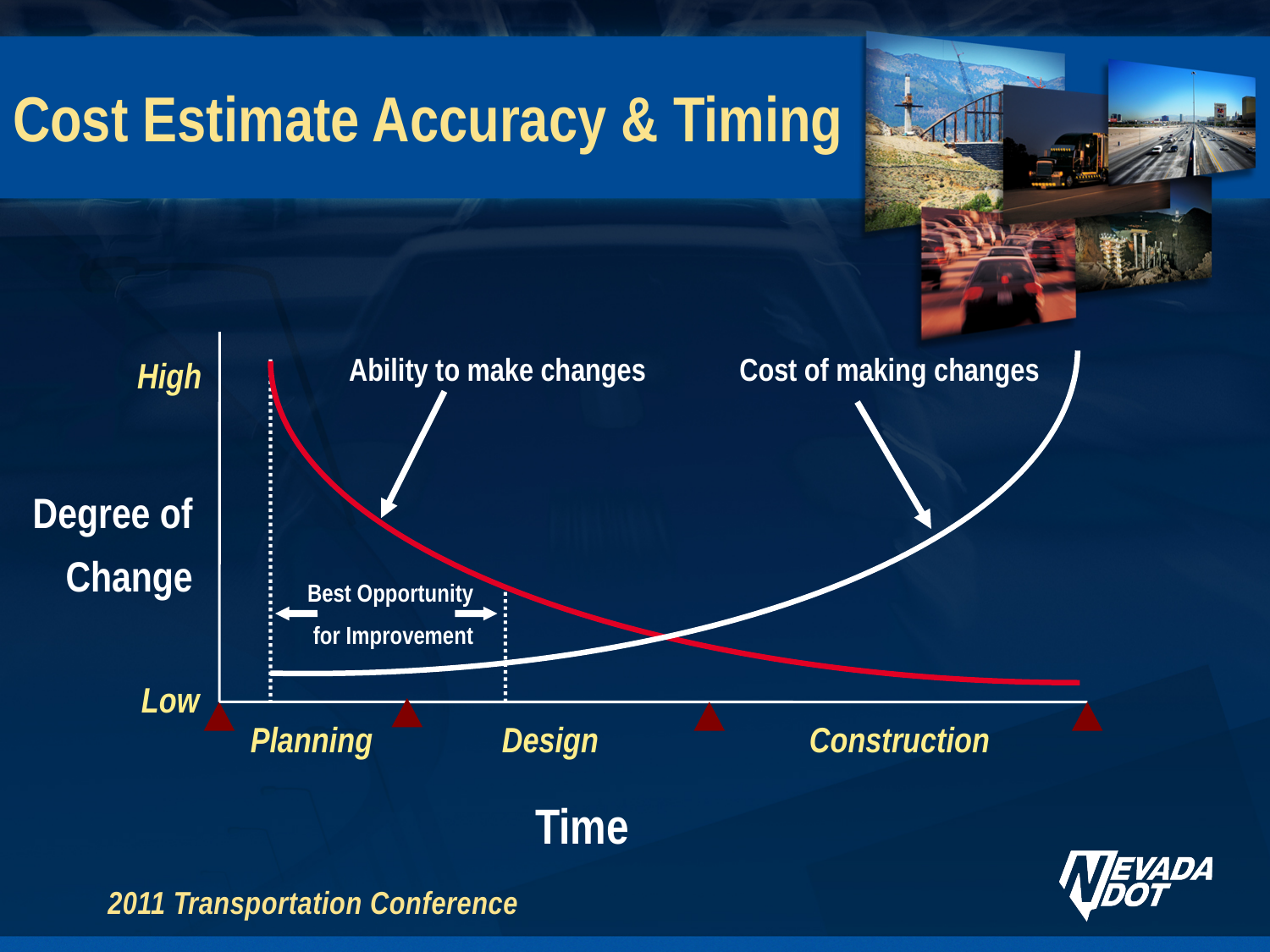

# Cost Estimate Accuracy & Timing

High
Cost of making changes
Ability to make changes

Degree of
Change
Best Opportunity
for Improvement

Low

Planning
Design
Construction
Time